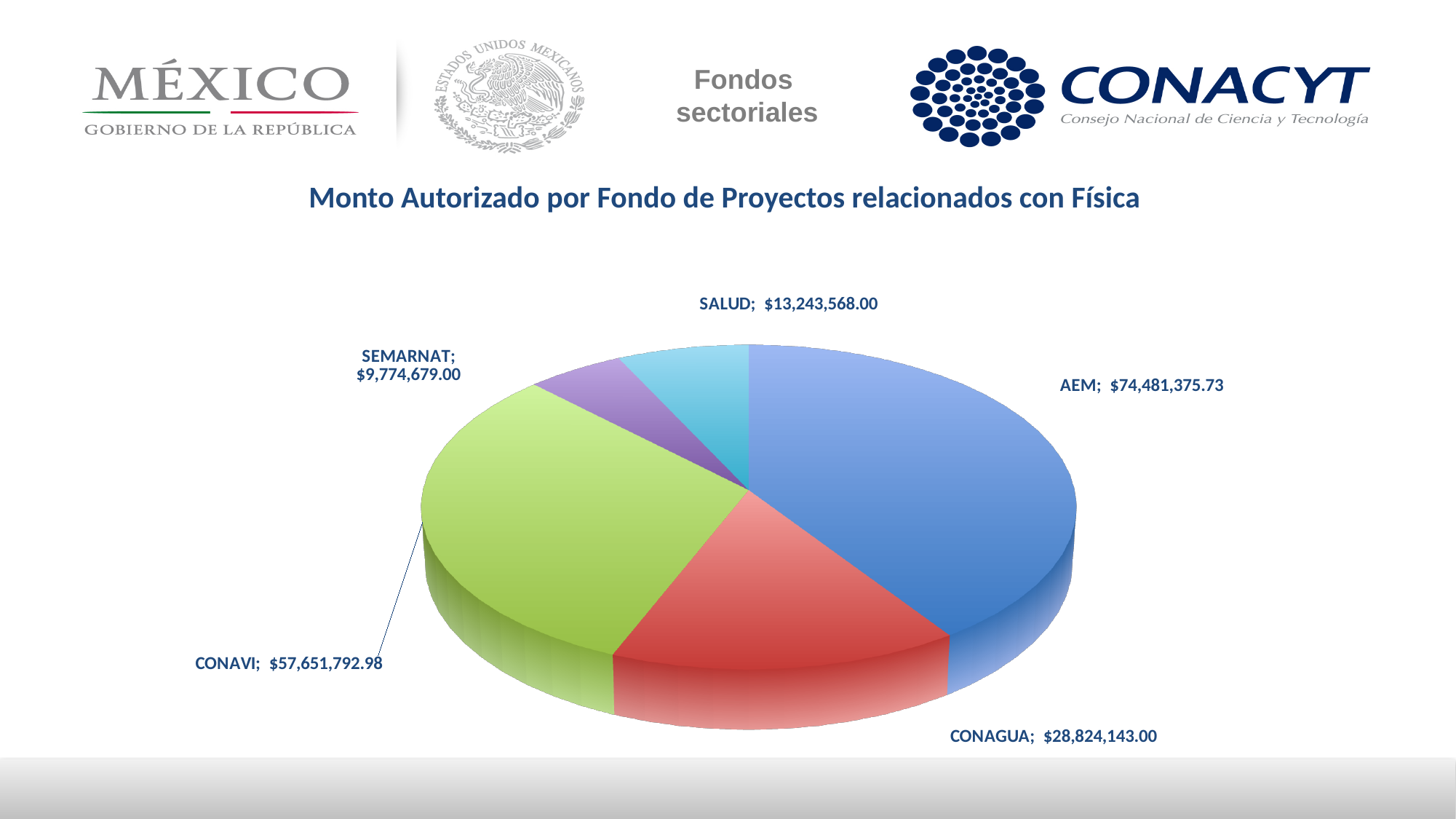

Fondos
sectoriales
Monto Autorizado por Fondo de Proyectos relacionados con Física

[unsupported chart]